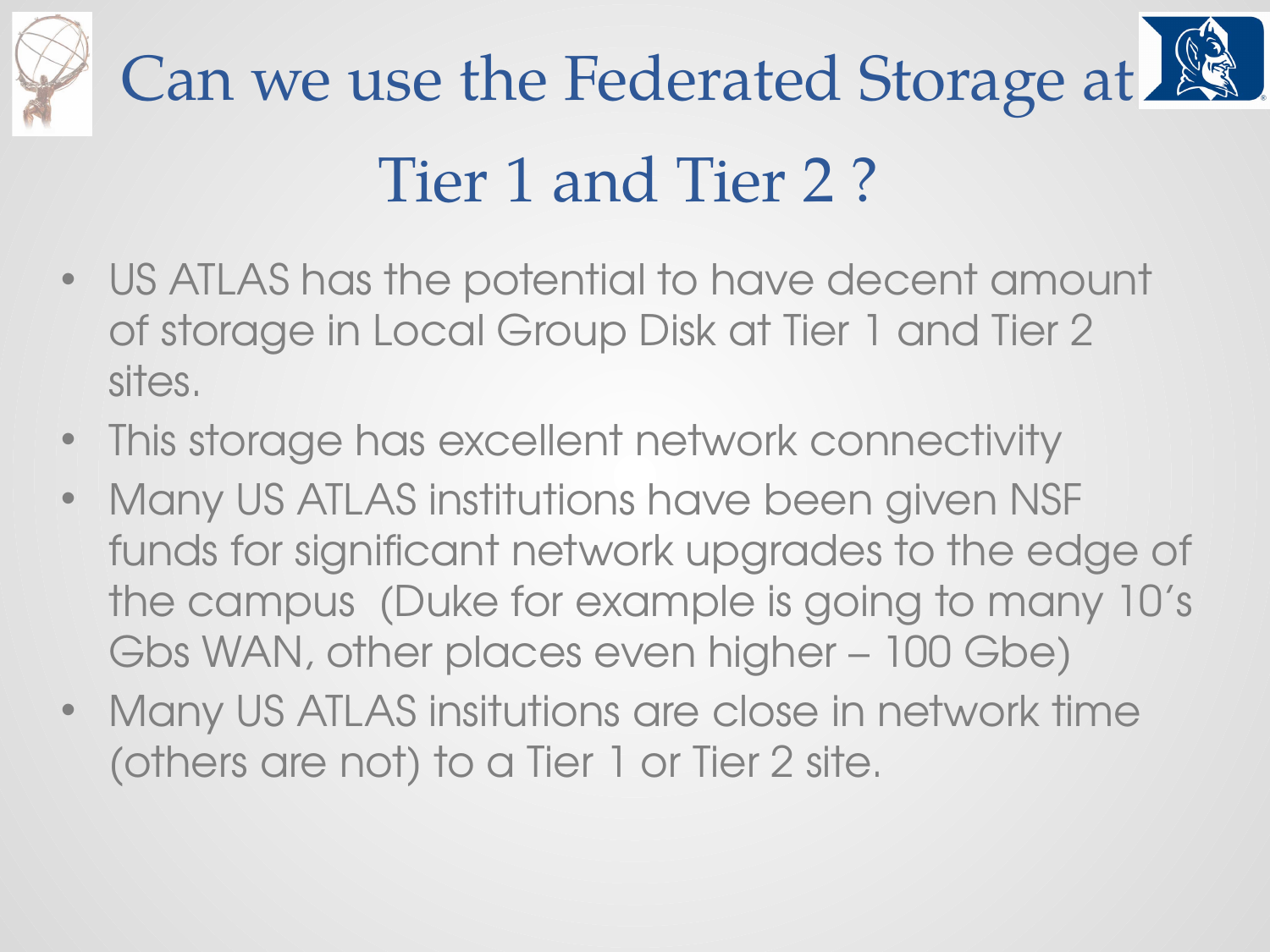

# Can we use the Federated Storage at Tier 1 and Tier 2 ?
US ATLAS has the potential to have decent amount of storage in Local Group Disk at Tier 1 and Tier 2 sites.
This storage has excellent network connectivity
Many US ATLAS institutions have been given NSF funds for significant network upgrades to the edge of the campus  (Duke for example is going to many 10’s Gbs WAN, other places even higher – 100 Gbe)
Many US ATLAS insitutions are close in network time (others are not) to a Tier 1 or Tier 2 site.